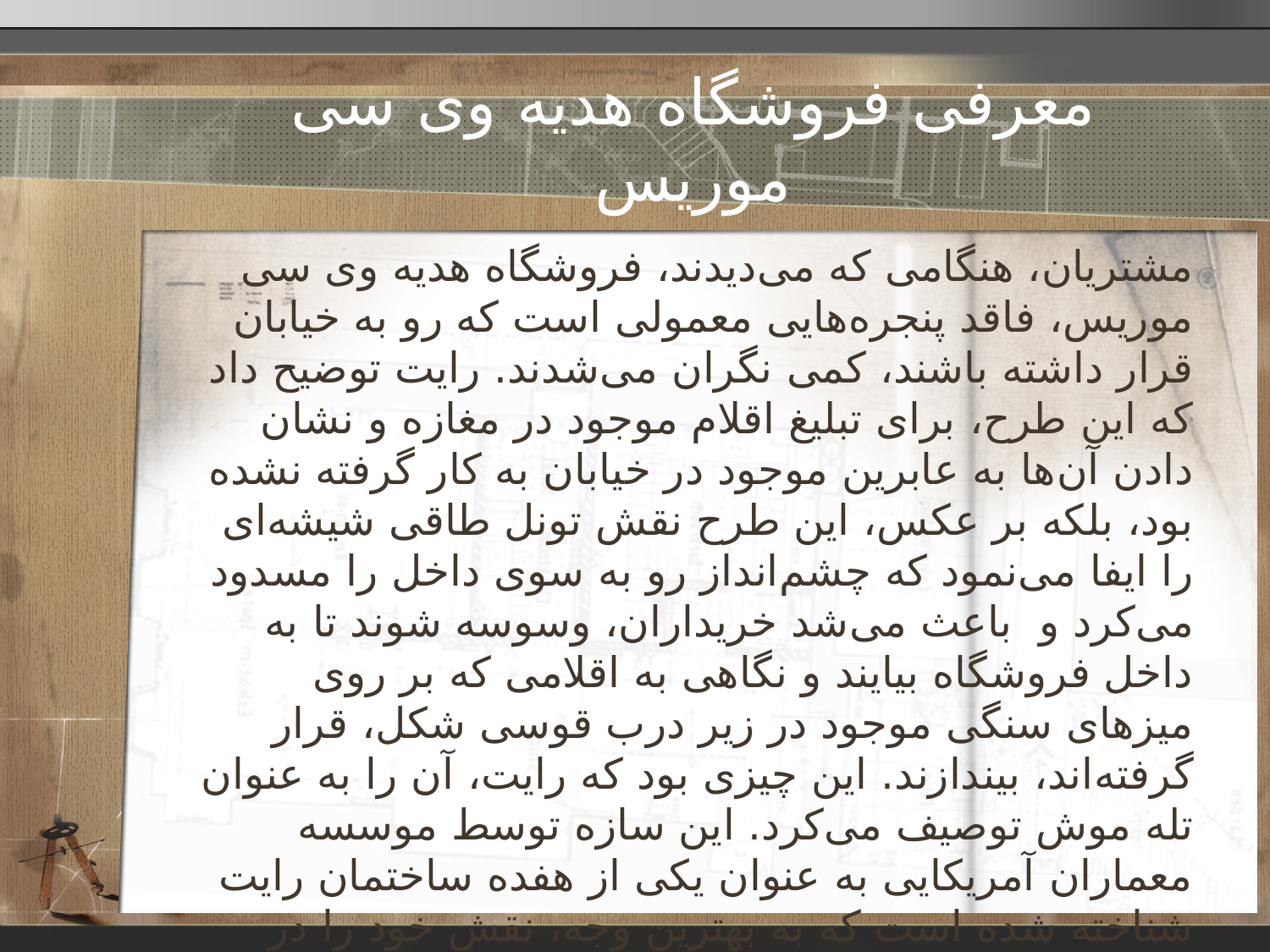

# معرفی فروشگاه هدیه وی سی موریس
مشتریان، هنگامی که می‌دیدند، فروشگاه هدیه وی سی موریس، فاقد پنجره‌هایی معمولی است که رو به خیابان قرار داشته باشند، کمی نگران می‌شدند. رایت توضیح داد که این طرح، برای تبلیغ اقلام موجود در مغازه و نشان دادن آن‌ها به عابرین موجود در خیابان به کار گرفته نشده بود، بلکه بر عکس، این طرح نقش تونل طاقی شیشه‌ای را ایفا می‌نمود که چشم‌انداز رو به سوی داخل را مسدود می‌کرد و  باعث می‌شد خریداران، وسوسه شوند تا به داخل فروشگاه بیایند و نگاهی به اقلامی که بر روی میزهای سنگی موجود در زیر درب قوسی شکل، قرار گرفته‌اند، بیندازند. این چیزی بود که رایت، آن را به عنوان تله موش توصیف می‌کرد. این سازه توسط موسسه معماران آمریکایی به عنوان یکی از هفده ساختمان رایت شناخته شده است که به بهترین وجه، نقش خود را در فرهنگ آمریکایی نشان می‌دهد و لذا حفاظت از آن ضروری است. در حال حاضر، ساختمان فروشگاه هدیه وی سی موریس، توسط گالری هنری Xanadú اشغال شده است